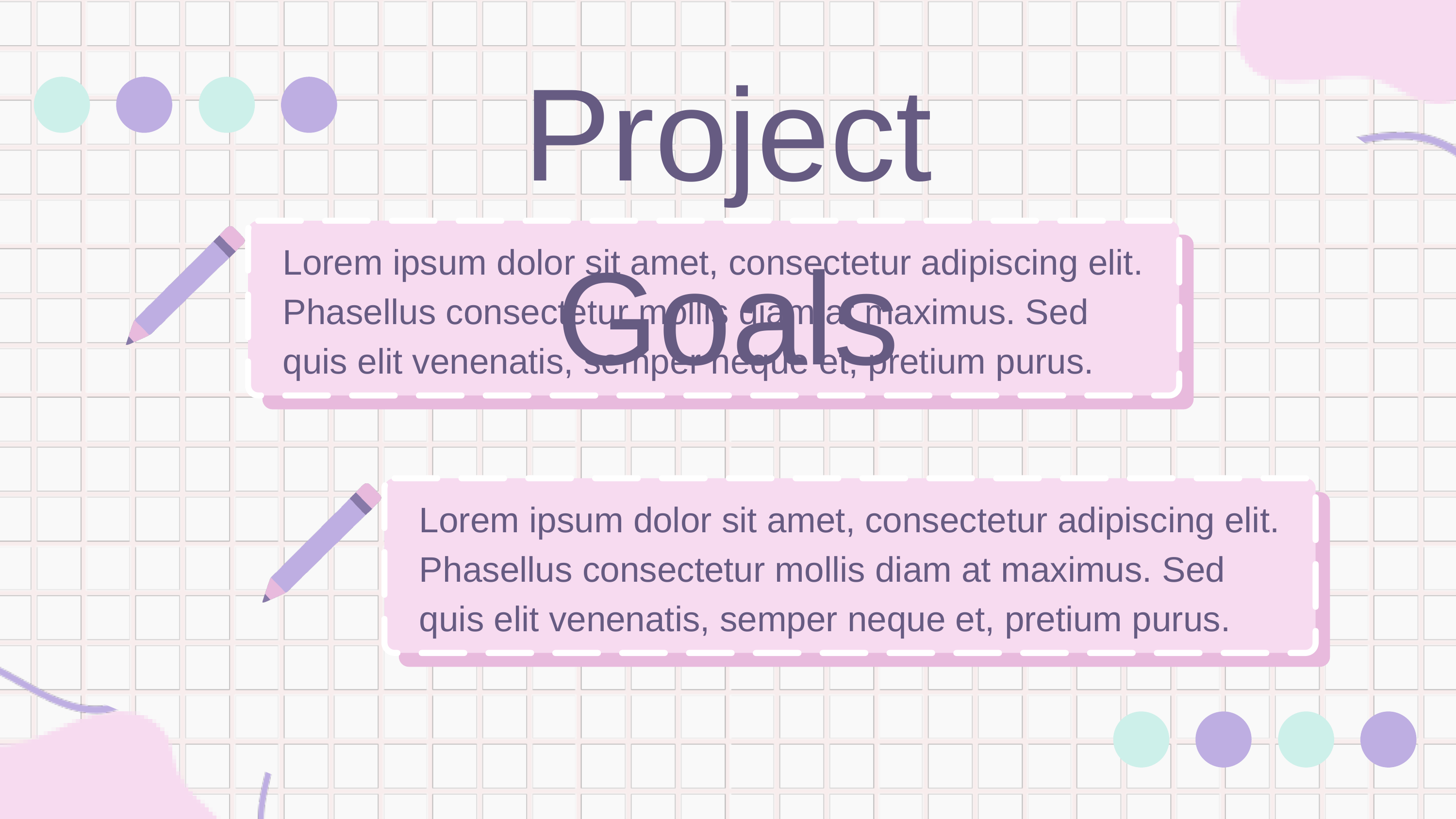

Project Goals

Lorem ipsum dolor sit amet, consectetur adipiscing elit. Phasellus consectetur mollis diam at maximus. Sed quis elit venenatis, semper neque et, pretium purus.

Lorem ipsum dolor sit amet, consectetur adipiscing elit. Phasellus consectetur mollis diam at maximus. Sed quis elit venenatis, semper neque et, pretium purus.